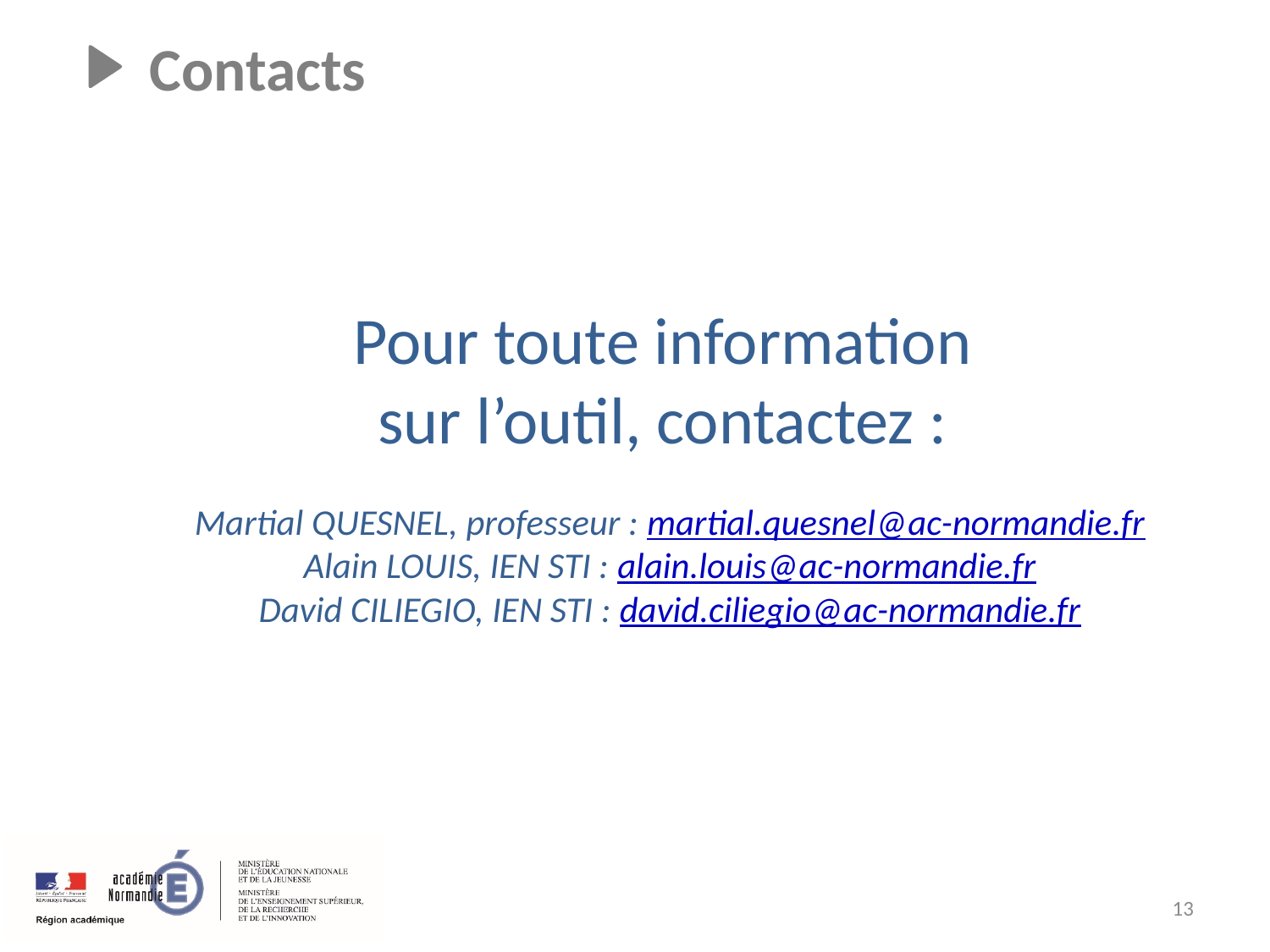

Contacts

Pour toute information
sur l’outil, contactez :

Martial QUESNEL, professeur : martial.quesnel@ac-normandie.fr
Alain LOUIS, IEN STI : alain.louis@ac-normandie.fr
David CILIEGIO, IEN STI : david.ciliegio@ac-normandie.fr

13